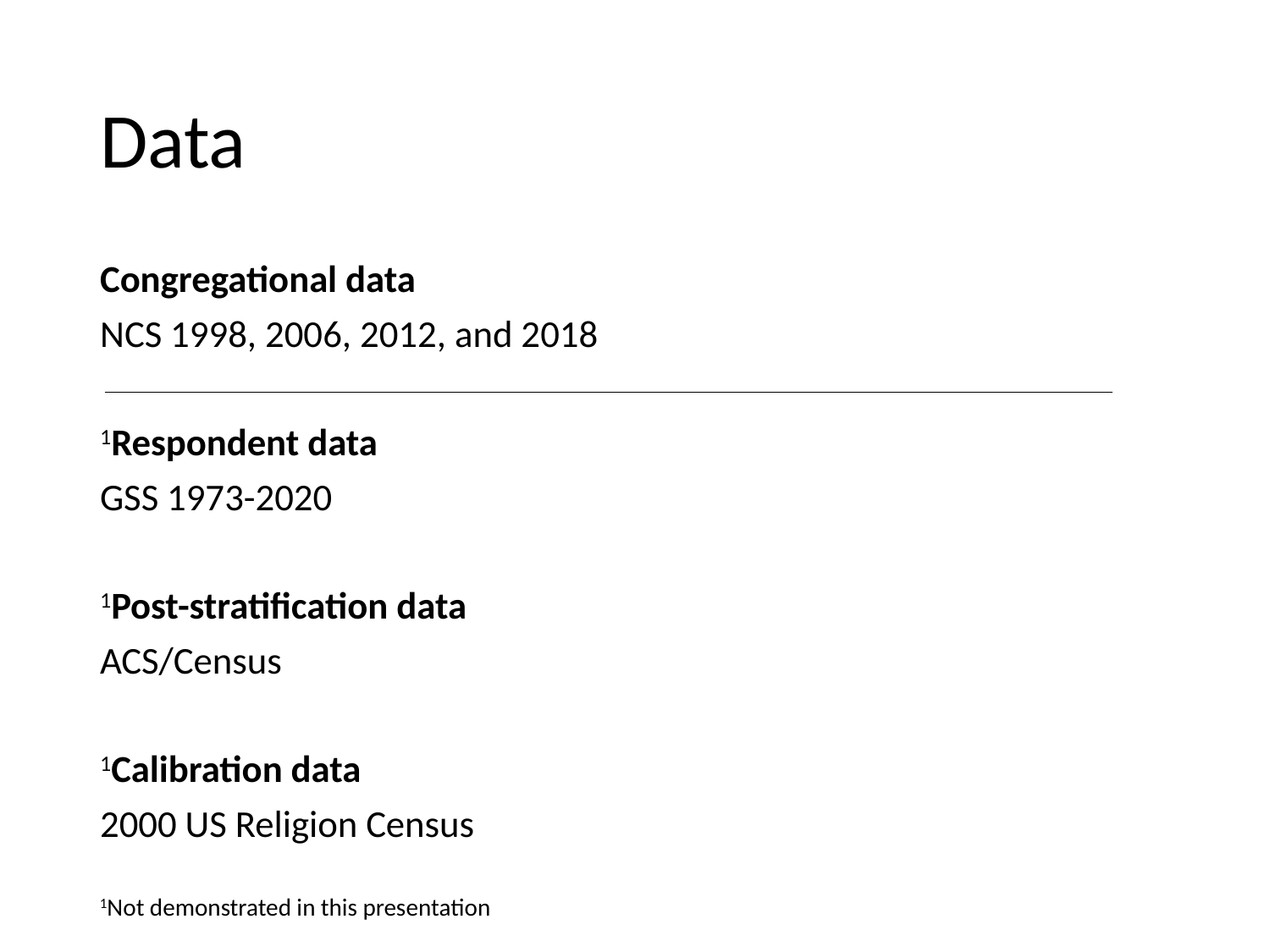

# Data
Congregational data
NCS 1998, 2006, 2012, and 2018

1Respondent data
GSS 1973-2020

1Post-stratification data
ACS/Census

1Calibration data
2000 US Religion Census
1Not demonstrated in this presentation